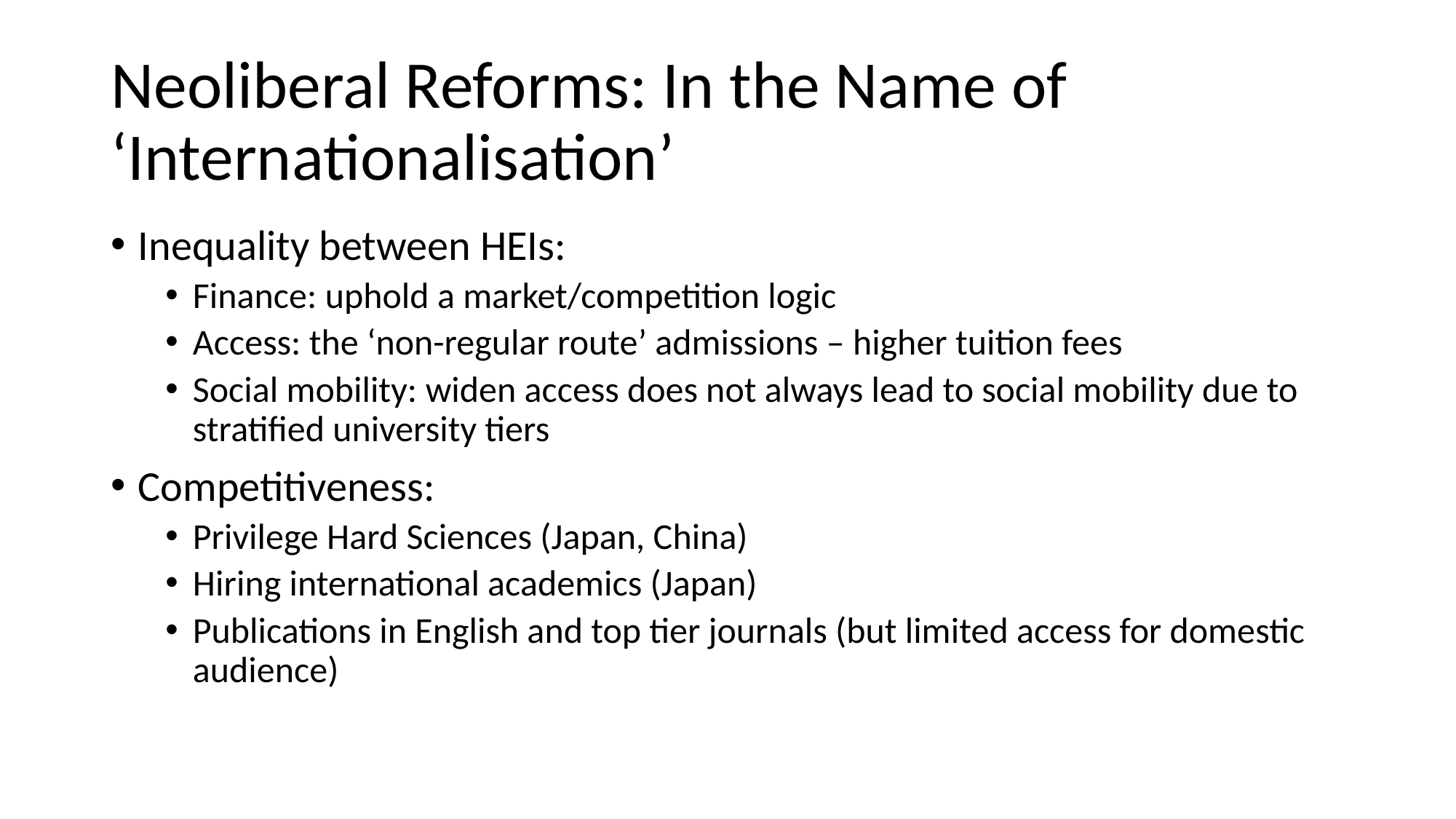

# Neoliberal Reforms: In the Name of ‘Internationalisation’
Inequality between HEIs:
Finance: uphold ﻿a market/competition logic
Access: the ‘non-regular route’ admissions – higher tuition fees
Social mobility: widen access does not always lead to social mobility due to stratified university tiers
Competitiveness:
Privilege Hard Sciences (Japan, China)
Hiring international academics (Japan)
Publications in English and top tier journals (but limited access for domestic audience)